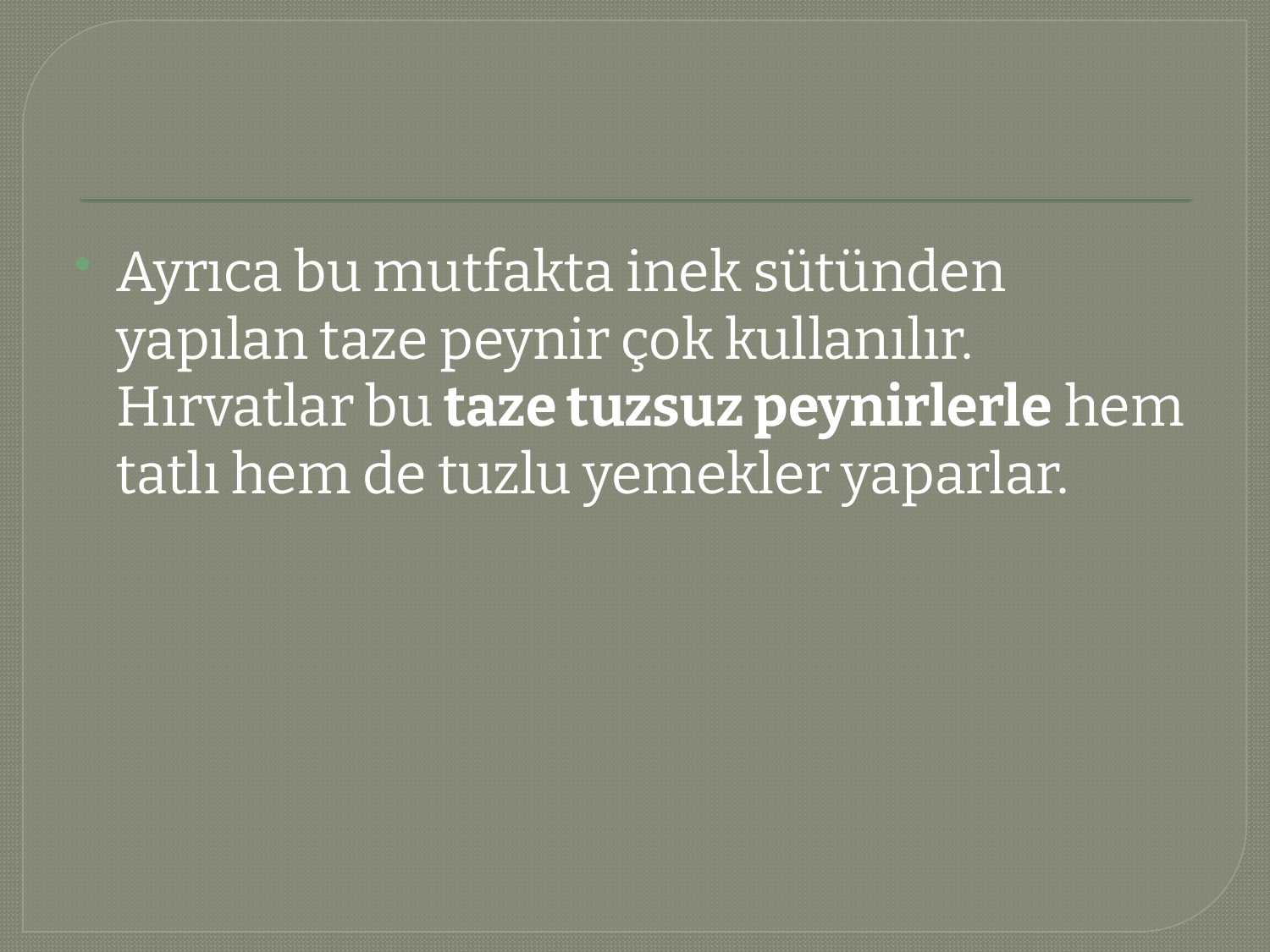

#
Ayrıca bu mutfakta inek sütünden yapılan taze peynir çok kullanılır. Hırvatlar bu taze tuzsuz peynirlerle hem tatlı hem de tuzlu yemekler yaparlar.